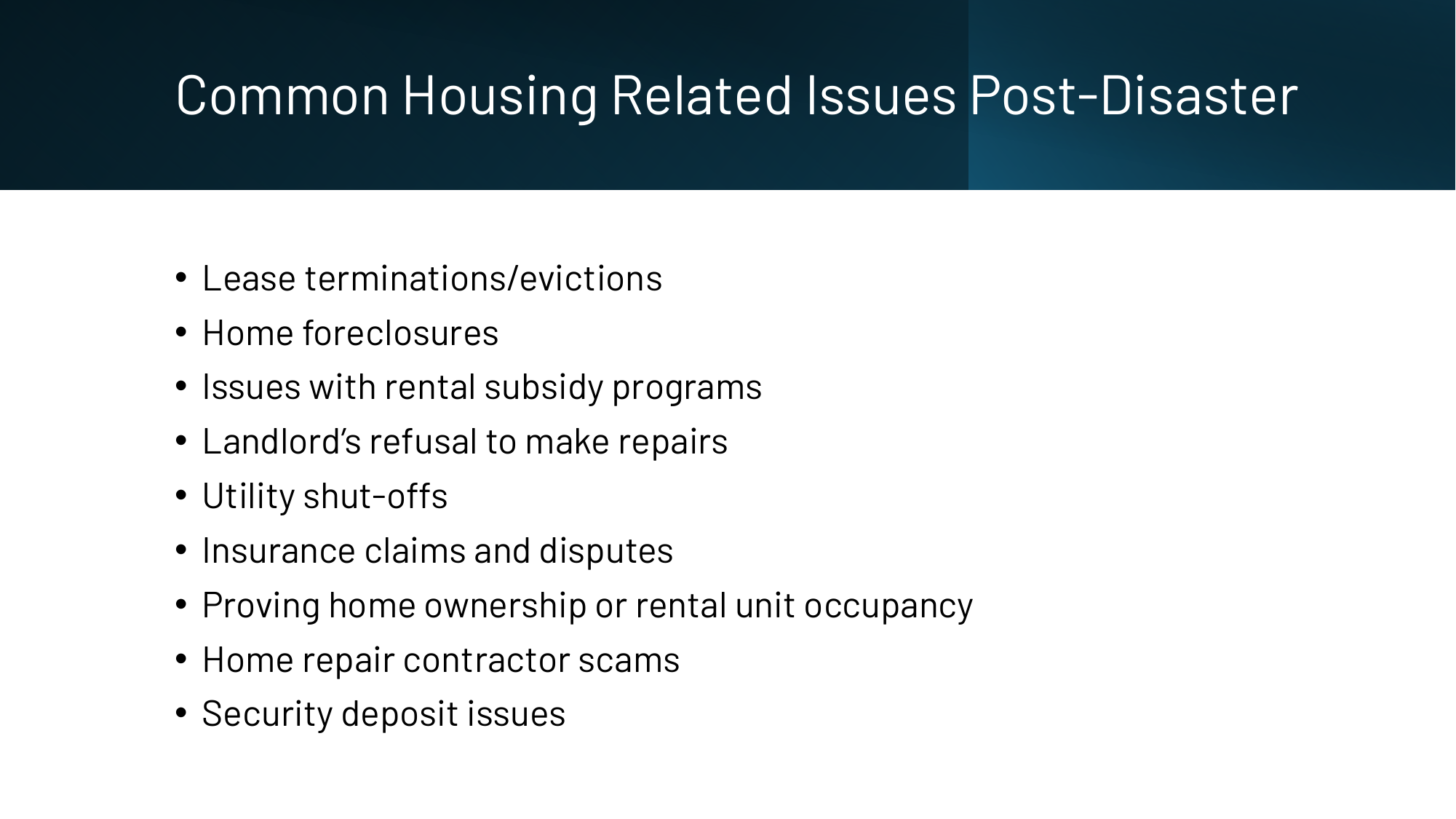

# Common Housing Related Issues Post-Disaster
Lease terminations/evictions
Home foreclosures
Issues with rental subsidy programs
Landlord’s refusal to make repairs
Utility shut-offs
Insurance claims and disputes
Proving home ownership or rental unit occupancy
Home repair contractor scams
Security deposit issues